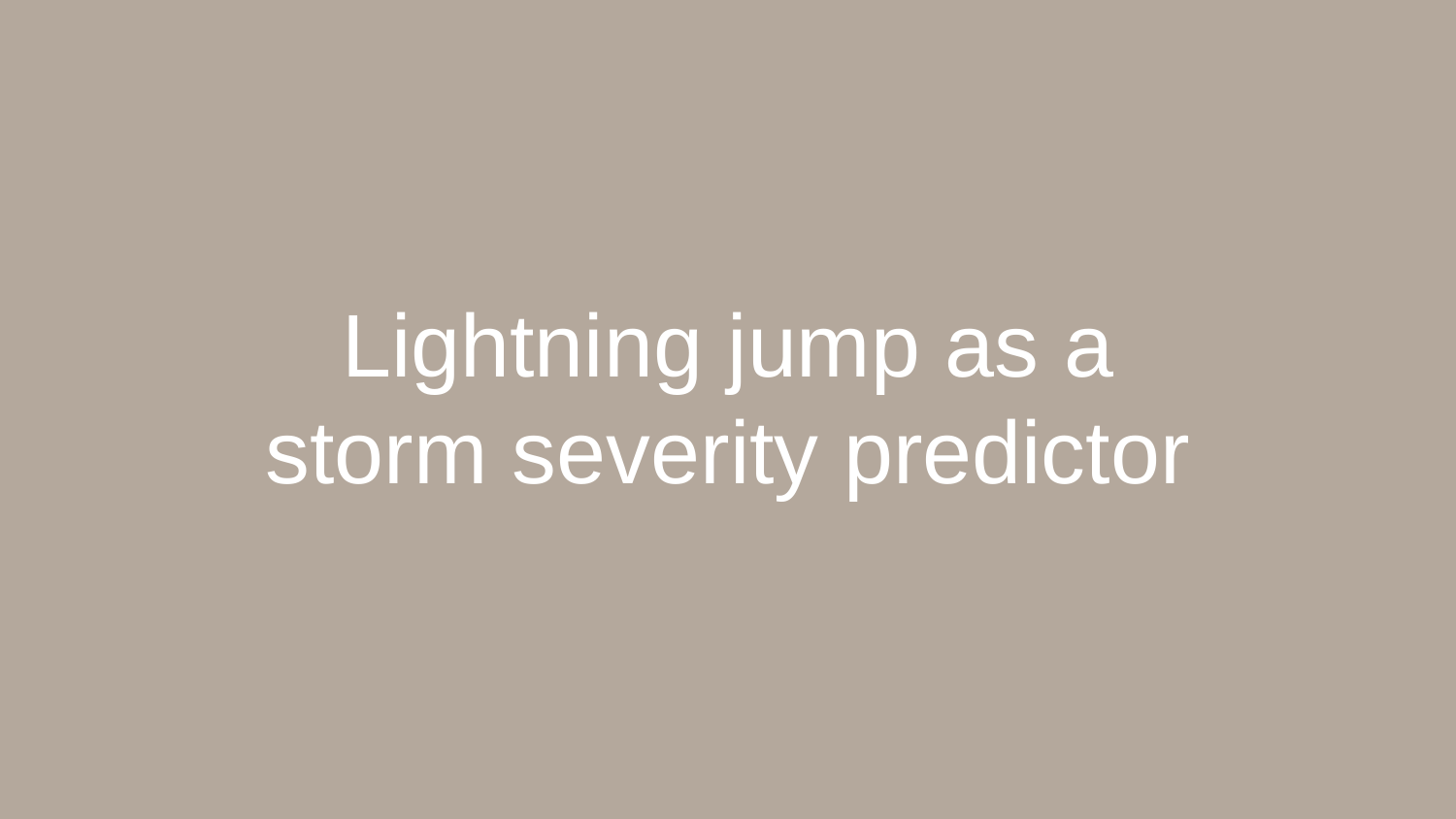

Lightning jump as a storm severity predictor